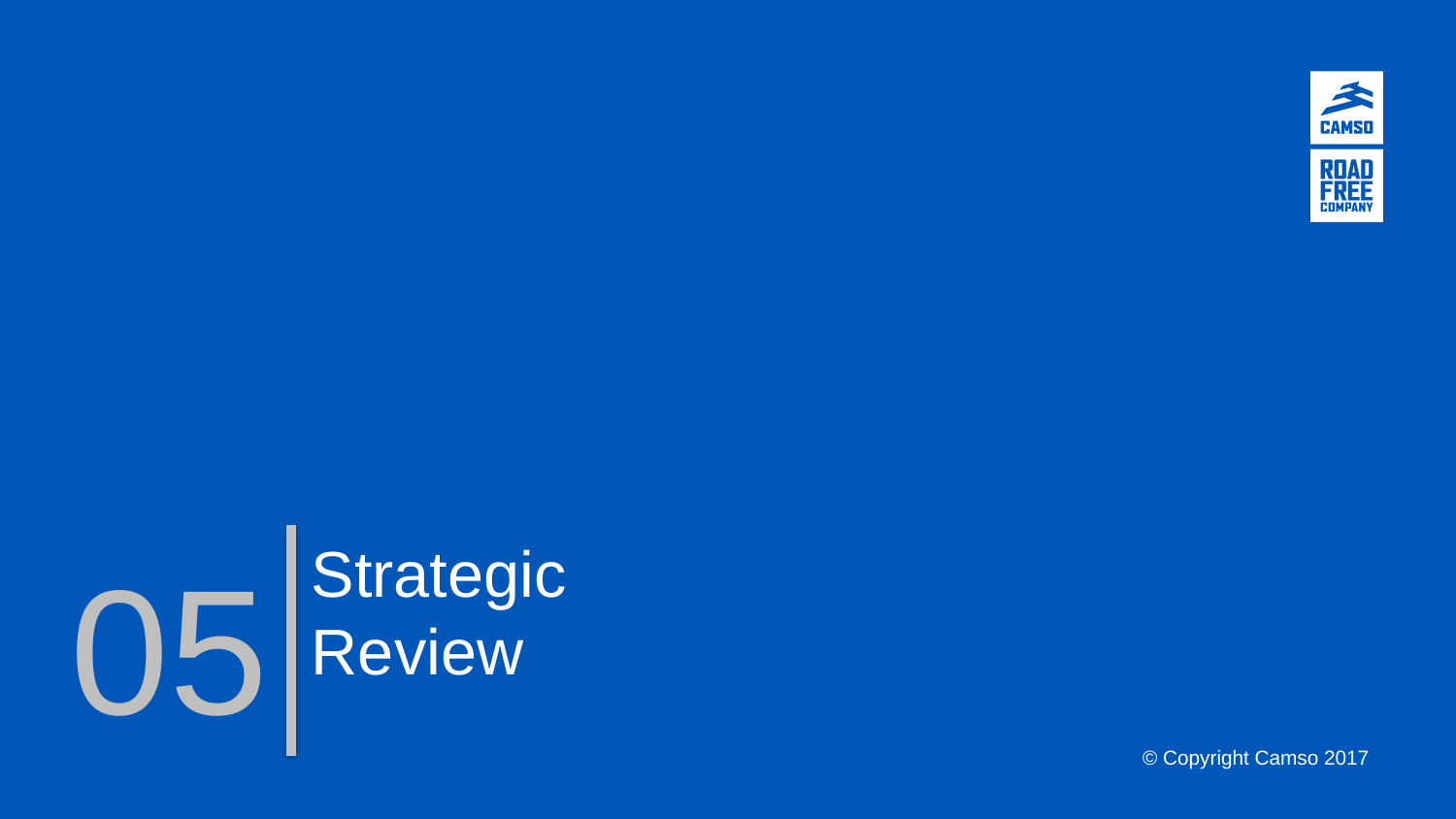

Strategic Review
05
© Copyright Camso 2017